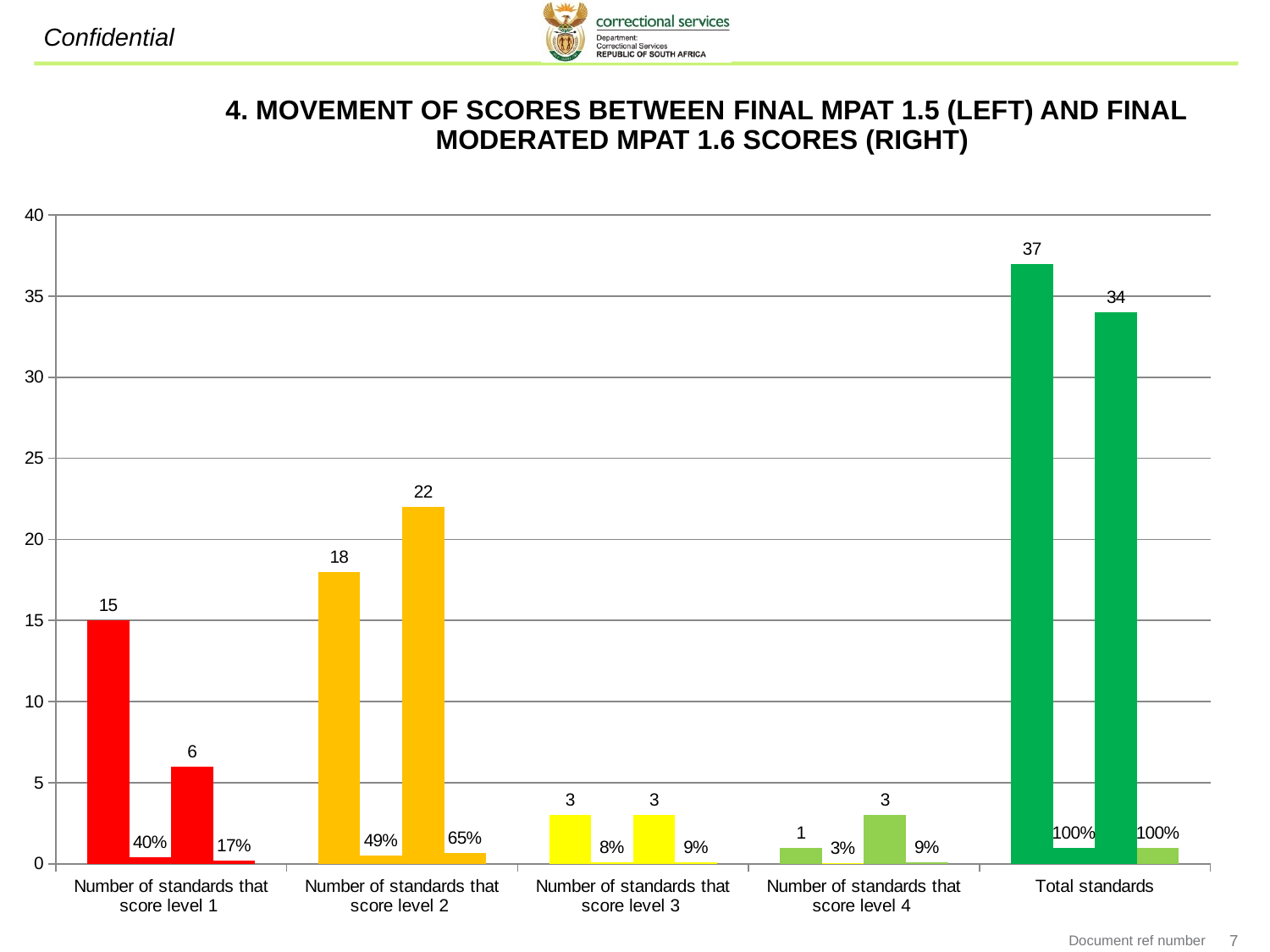

# 4. MOVEMENT OF SCORES BETWEEN FINAL MPAT 1.5 (LEFT) AND FINAL MODERATED MPAT 1.6 SCORES (RIGHT)

### Chart

| Category |  |  |  |  |
|---|---|---|---|---|
| Number of standards that score level 1  | 15.0 | 0.4 | 6.0 | 0.17 |
| Number of standards that score level 2  | 18.0 | 0.49 | 22.0 | 0.65 |
| Number of standards that score level 3  | 3.0 | 0.08 | 3.0 | 0.09 |
| Number of standards that score level 4  | 1.0 | 0.03 | 3.0 | 0.09 |
| Total standards | 37.0 | 1.0 | 34.0 | 1.0 |